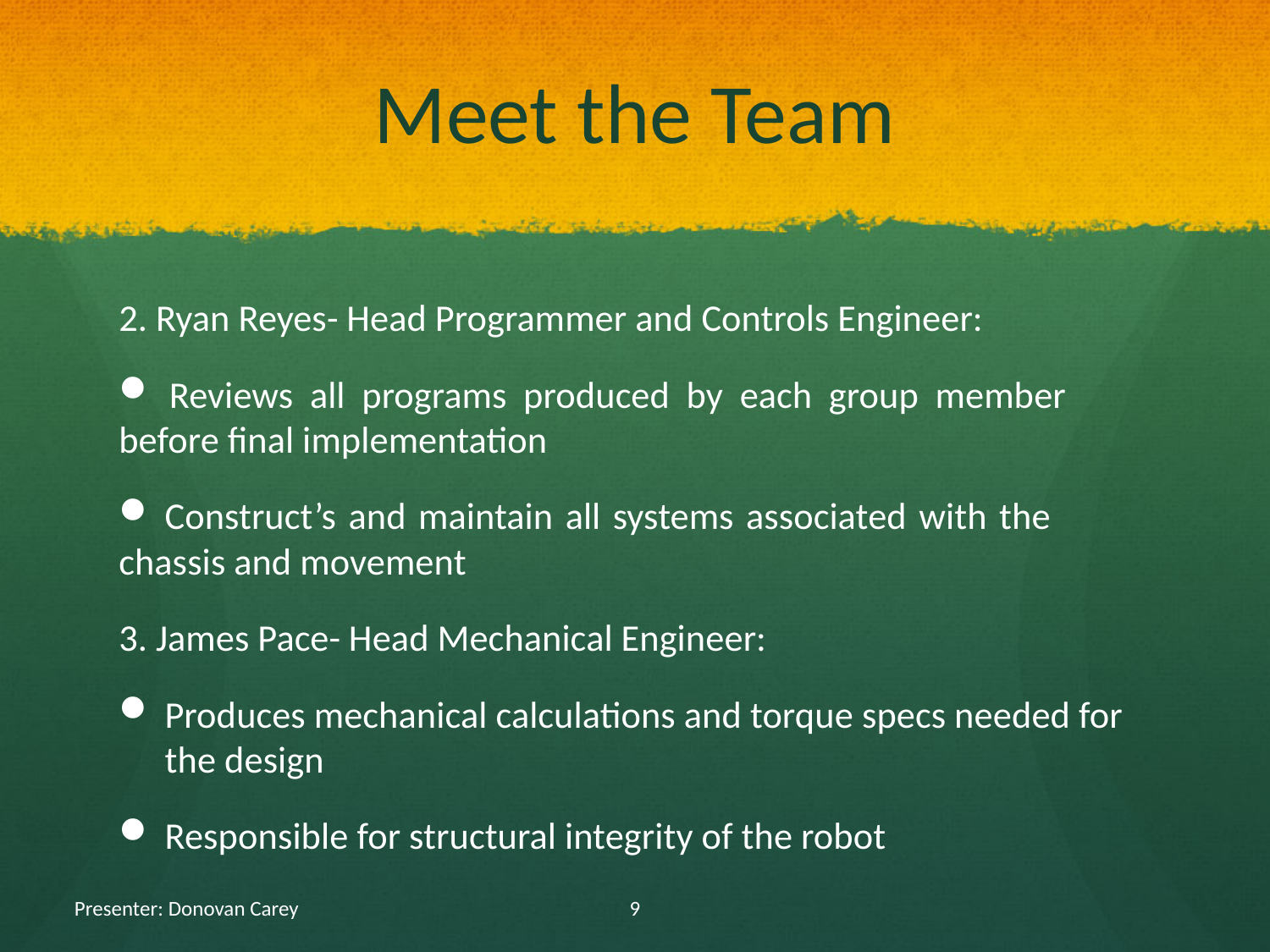

# Meet the Team
2. Ryan Reyes- Head Programmer and Controls Engineer:
 Reviews all programs produced by each group member      before final implementation
 Construct’s and maintain all systems associated with the         chassis and movement
3. James Pace- Head Mechanical Engineer:
Produces mechanical calculations and torque specs needed for the design
Responsible for structural integrity of the robot

Presenter: Donovan Carey
9